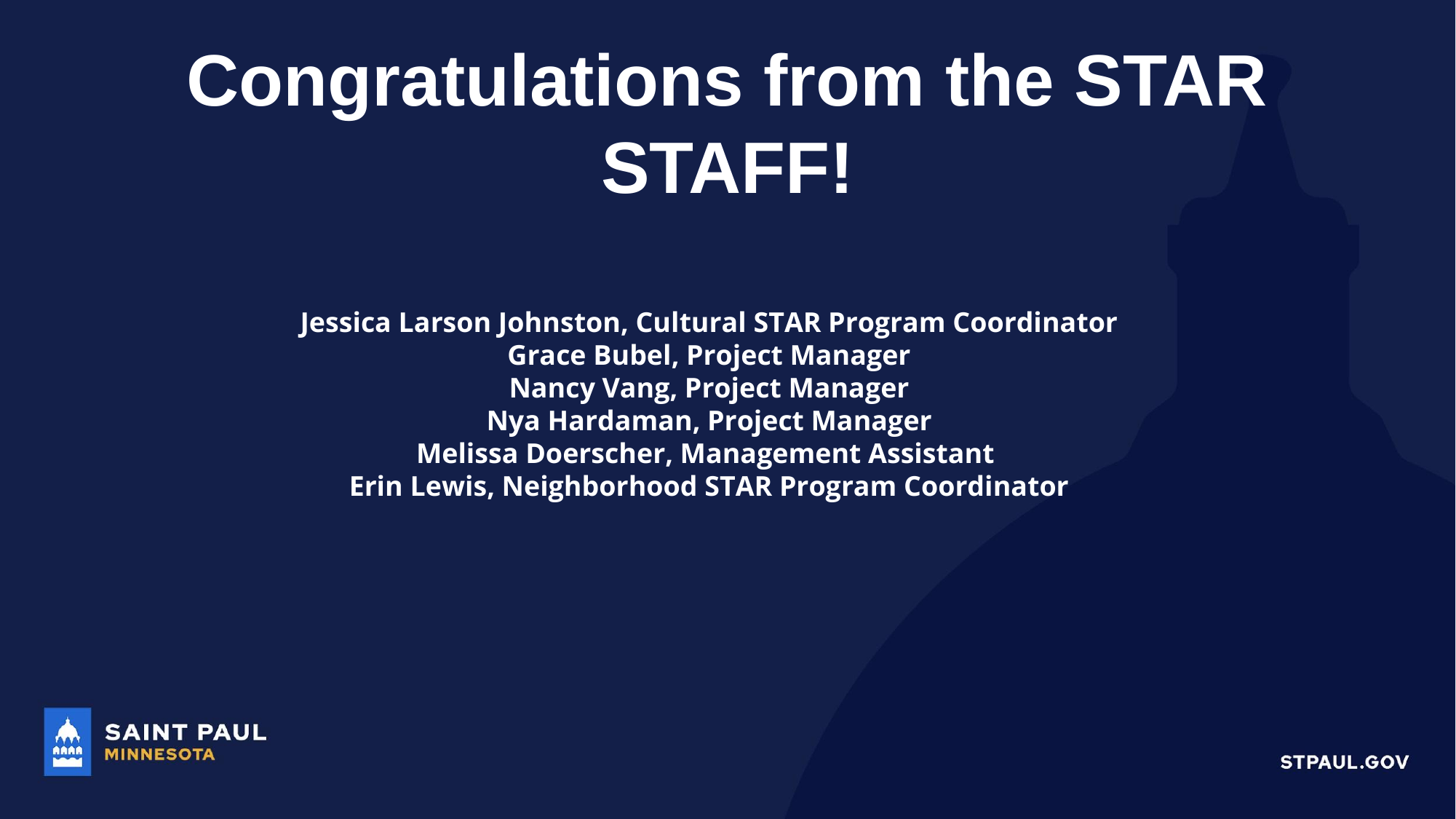

# Congratulations from the STAR STAFF!
Jessica Larson Johnston, Cultural STAR Program Coordinator
Grace Bubel, Project Manager
Nancy Vang, Project Manager
Nya Hardaman, Project Manager
Melissa Doerscher, Management Assistant
Erin Lewis, Neighborhood STAR Program Coordinator